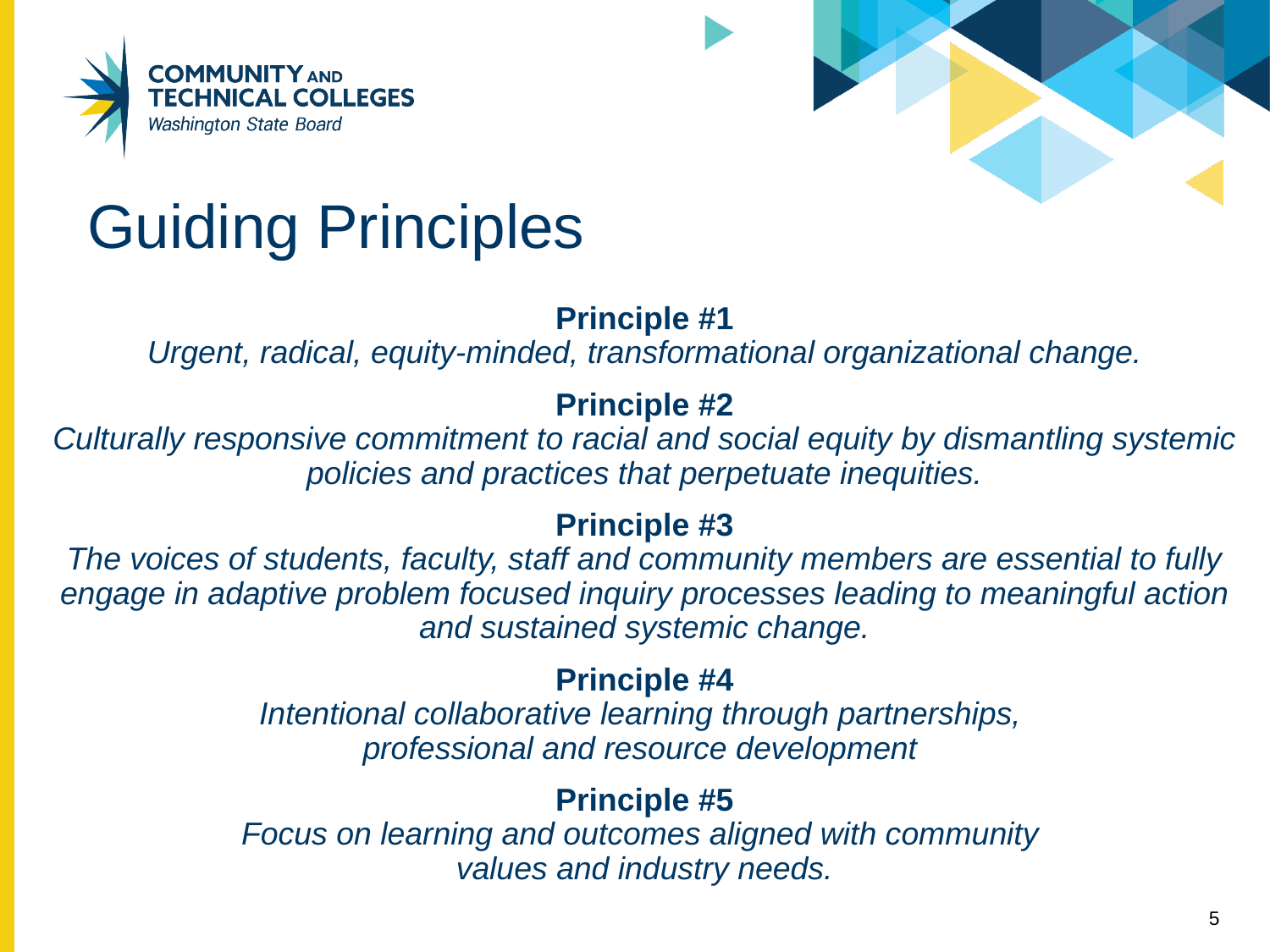

# Guiding Principles
Principle #1
Urgent, radical, equity-minded, transformational organizational change.
Principle #2
Culturally responsive commitment to racial and social equity by dismantling systemic policies and practices that perpetuate inequities.
Principle #3
The voices of students, faculty, staff and community members are essential to fully engage in adaptive problem focused inquiry processes leading to meaningful action and sustained systemic change.
Principle #4
Intentional collaborative learning through partnerships,
professional and resource development
Principle #5
Focus on learning and outcomes aligned with community
values and industry needs.

5